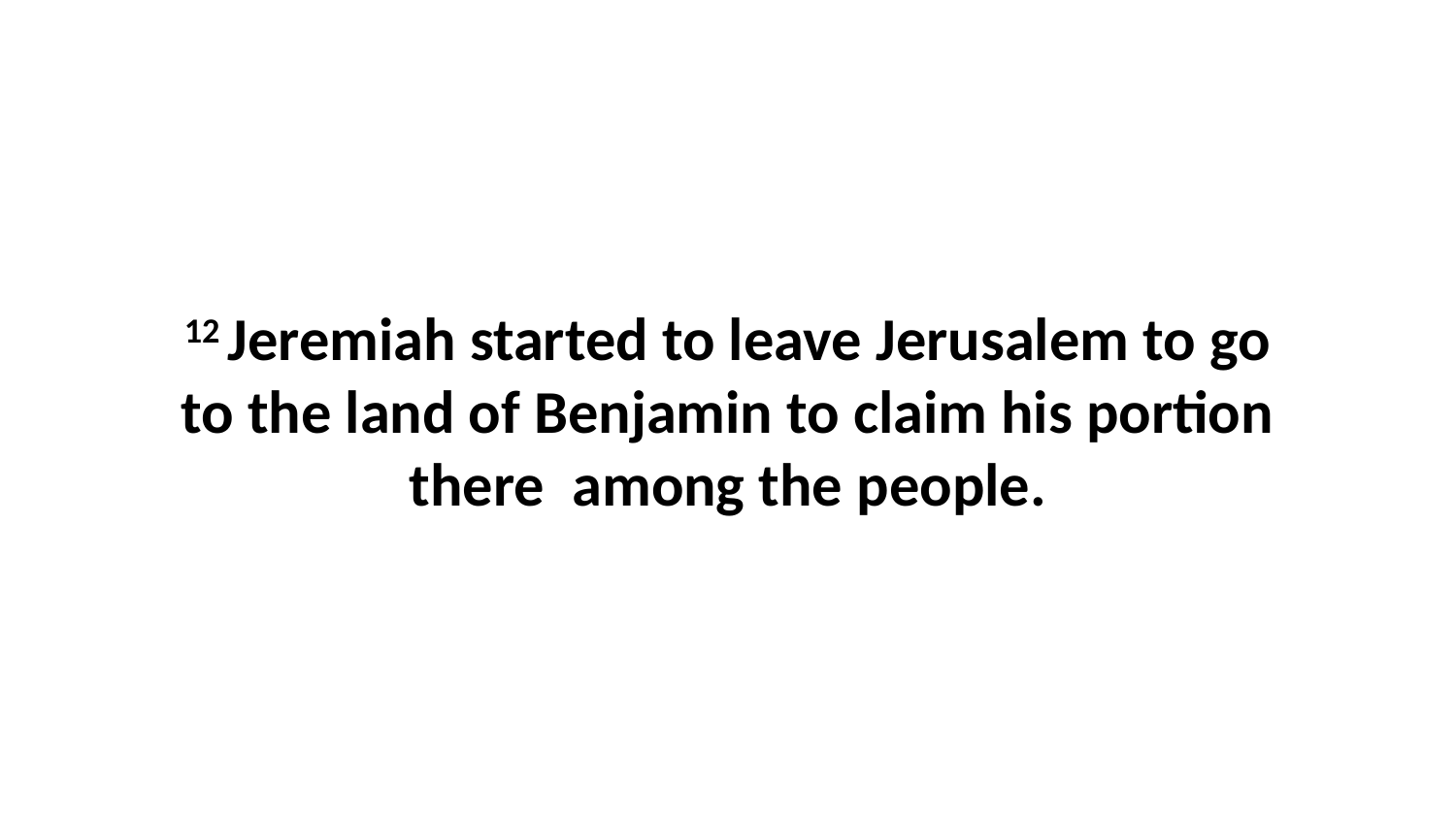

12 Jeremiah started to leave Jerusalem to go to the land of Benjamin to claim his portion there  among the people.